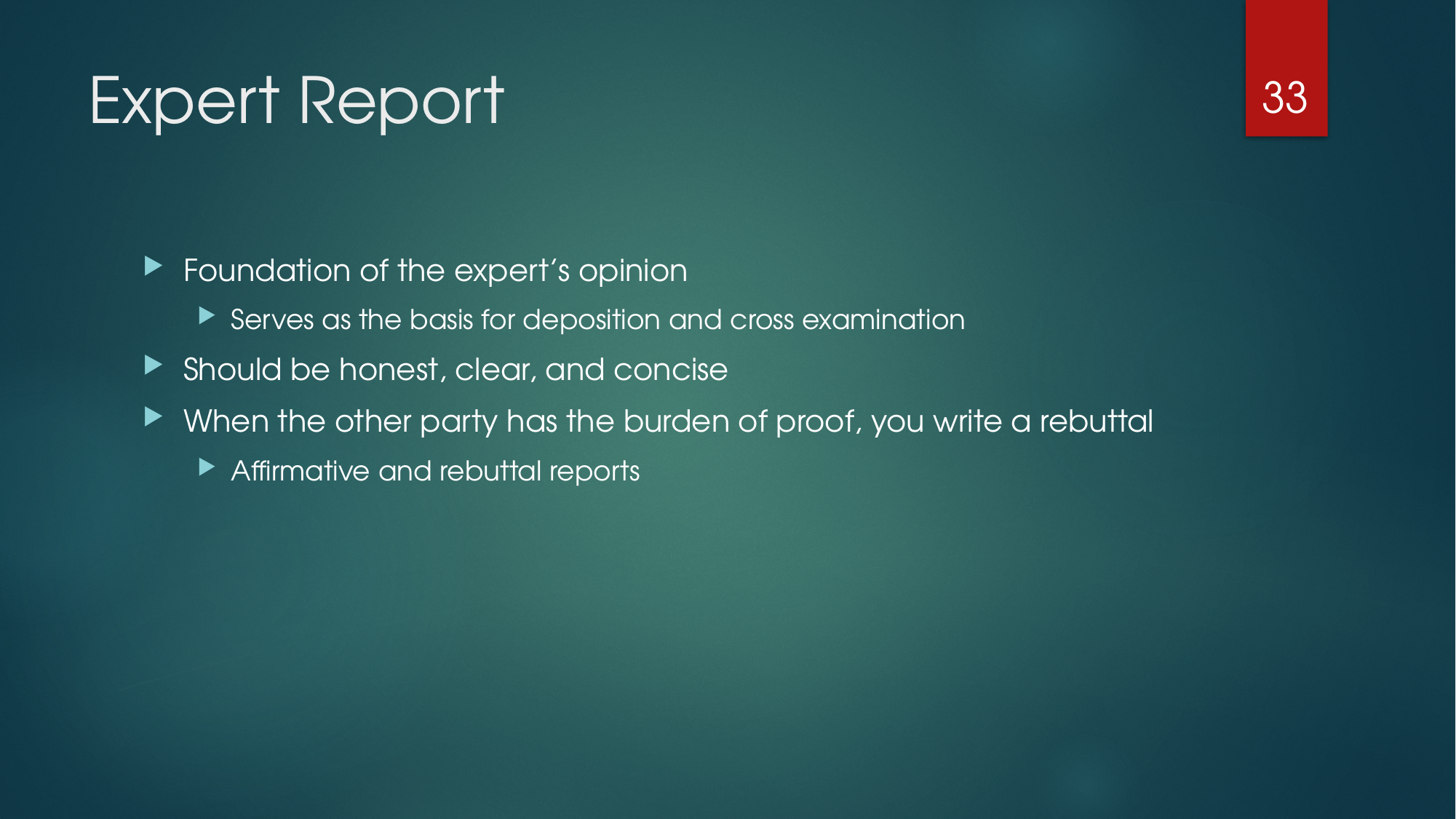

33
# Expert Report
Foundation of the expert’s opinion
Serves as the basis for deposition and cross examination
Should be honest, clear, and concise
When the other party has the burden of proof, you write a rebuttal
Affirmative and rebuttal reports